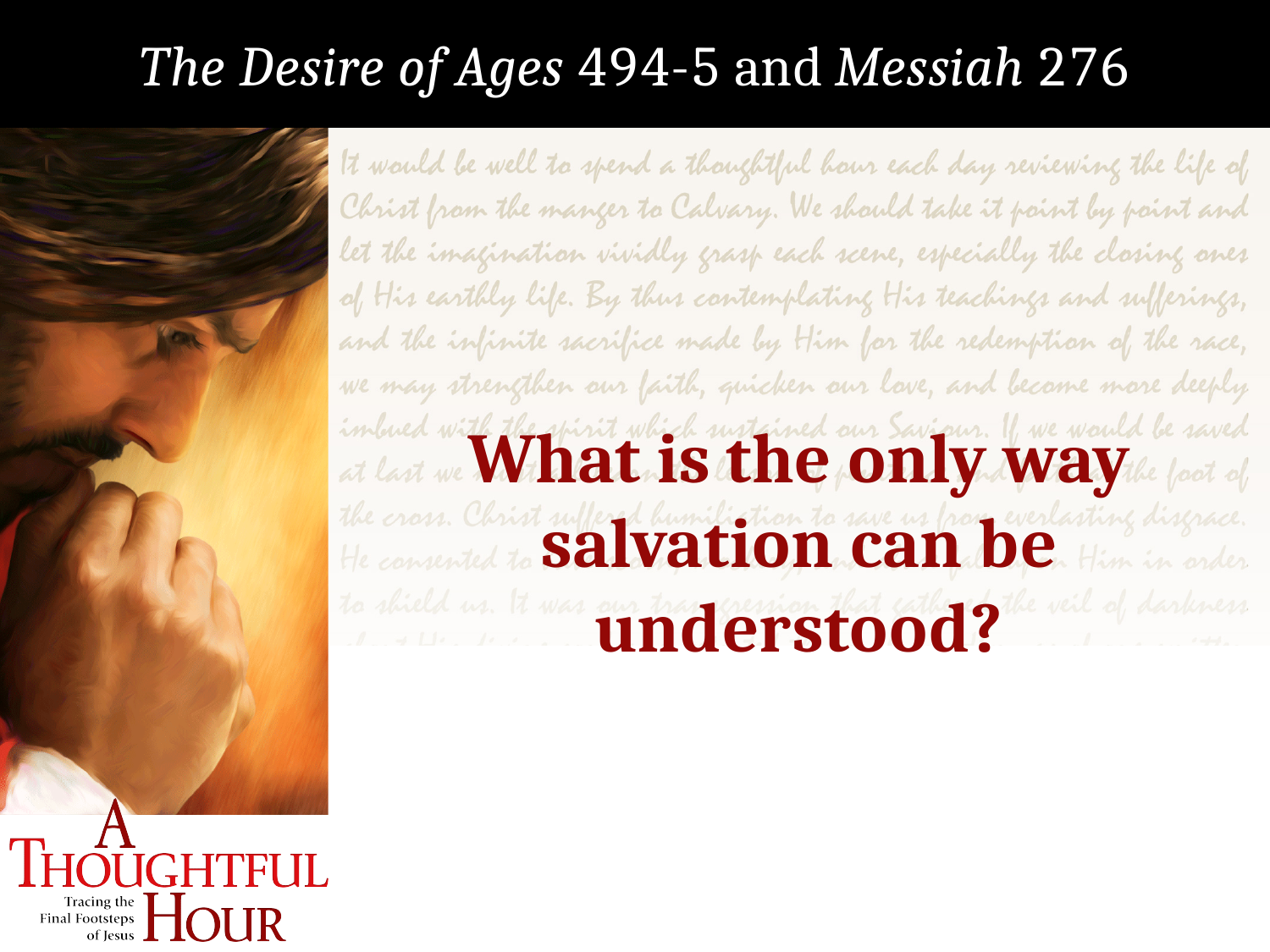

The Desire of Ages 494-5 and Messiah 276
What is the only way salvation can be understood?